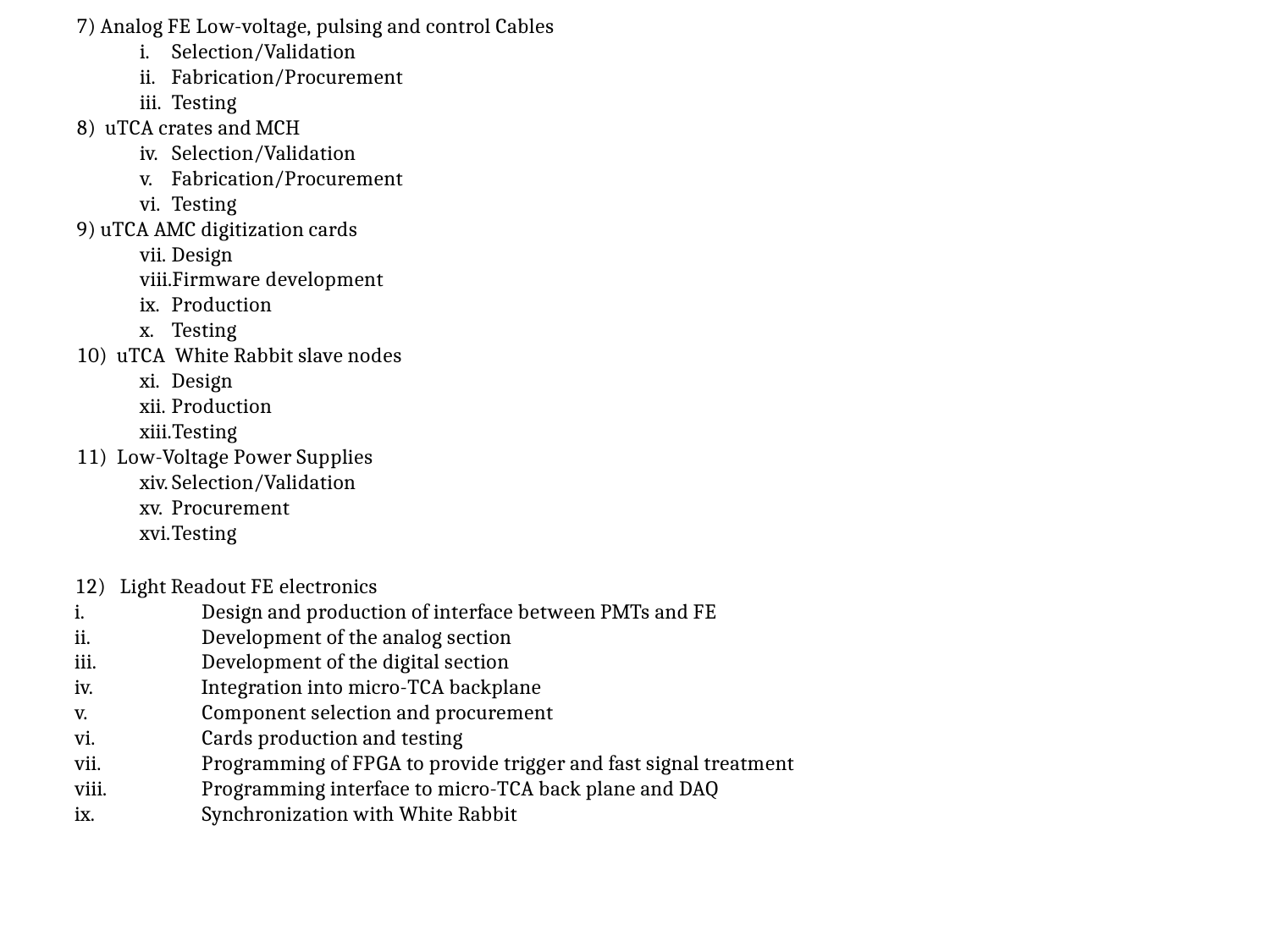

7) Analog FE Low-voltage, pulsing and control Cables
Selection/Validation
Fabrication/Procurement
Testing
8)  uTCA crates and MCH
Selection/Validation
Fabrication/Procurement
Testing
9) uTCA AMC digitization cards
Design
Firmware development
Production
Testing
10)  uTCA  White Rabbit slave nodes
Design
Production
Testing
11)  Low-Voltage Power Supplies
Selection/Validation
Procurement
Testing

12)   Light Readout FE electronics
i.	Design and production of interface between PMTs and FE
ii.	Development of the analog section
iii.	Development of the digital section
iv.	Integration into micro-TCA backplane
v.	Component selection and procurement
vi.	Cards production and testing
vii.	Programming of FPGA to provide trigger and fast signal treatment
viii.	Programming interface to micro-TCA back plane and DAQ
ix.	Synchronization with White Rabbit